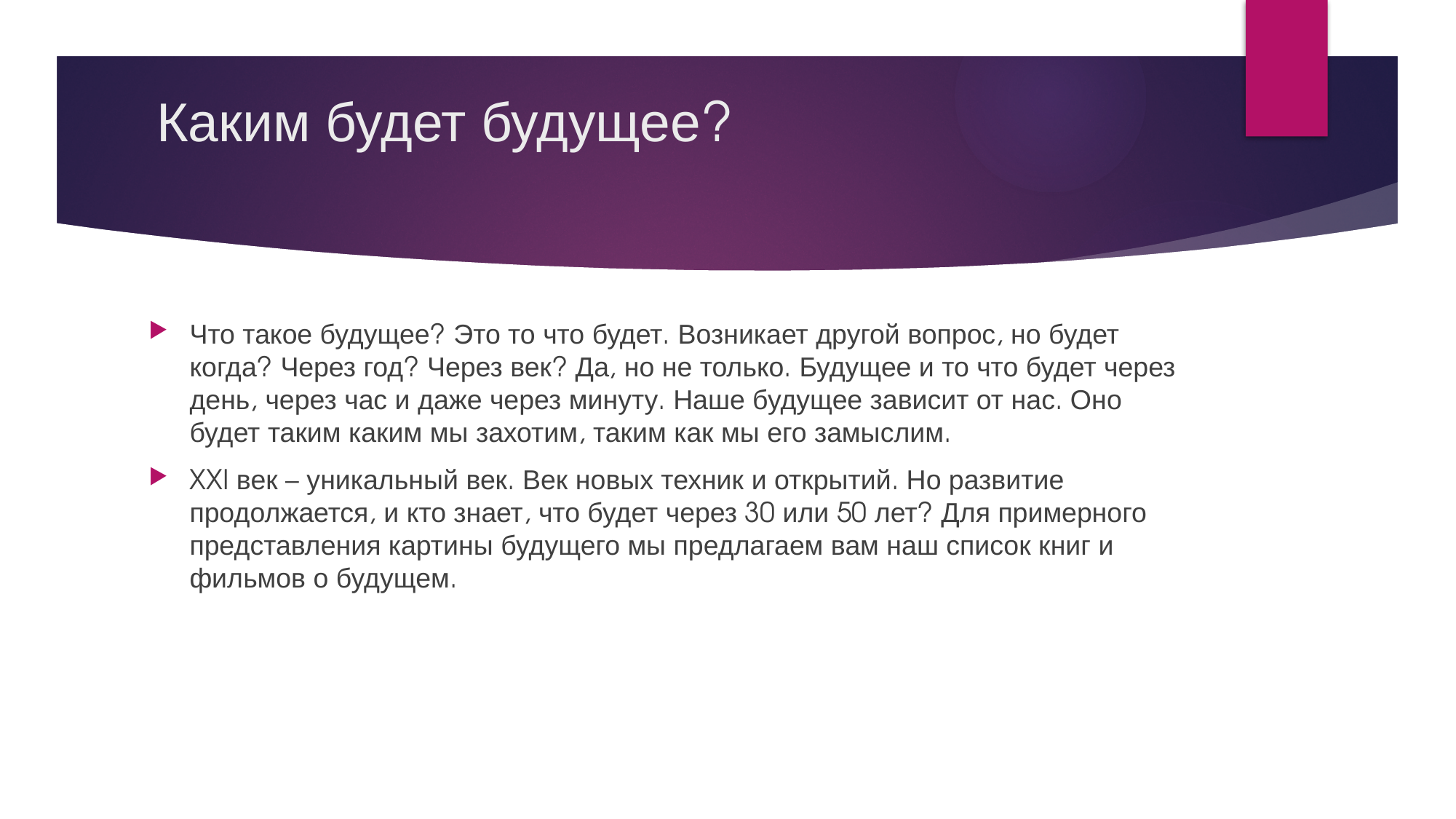

# Каким будет будущее?
Что такое будущее? Это то что будет. Возникает другой вопрос, но будет когда? Через год? Через век? Да, но не только. Будущее и то что будет через день, через час и даже через минуту. Наше будущее зависит от нас. Оно будет таким каким мы захотим, таким как мы его замыслим.
XXI век – уникальный век. Век новых техник и открытий. Но развитие продолжается, и кто знает, что будет через 30 или 50 лет? Для примерного представления картины будущего мы предлагаем вам наш список книг и фильмов о будущем.